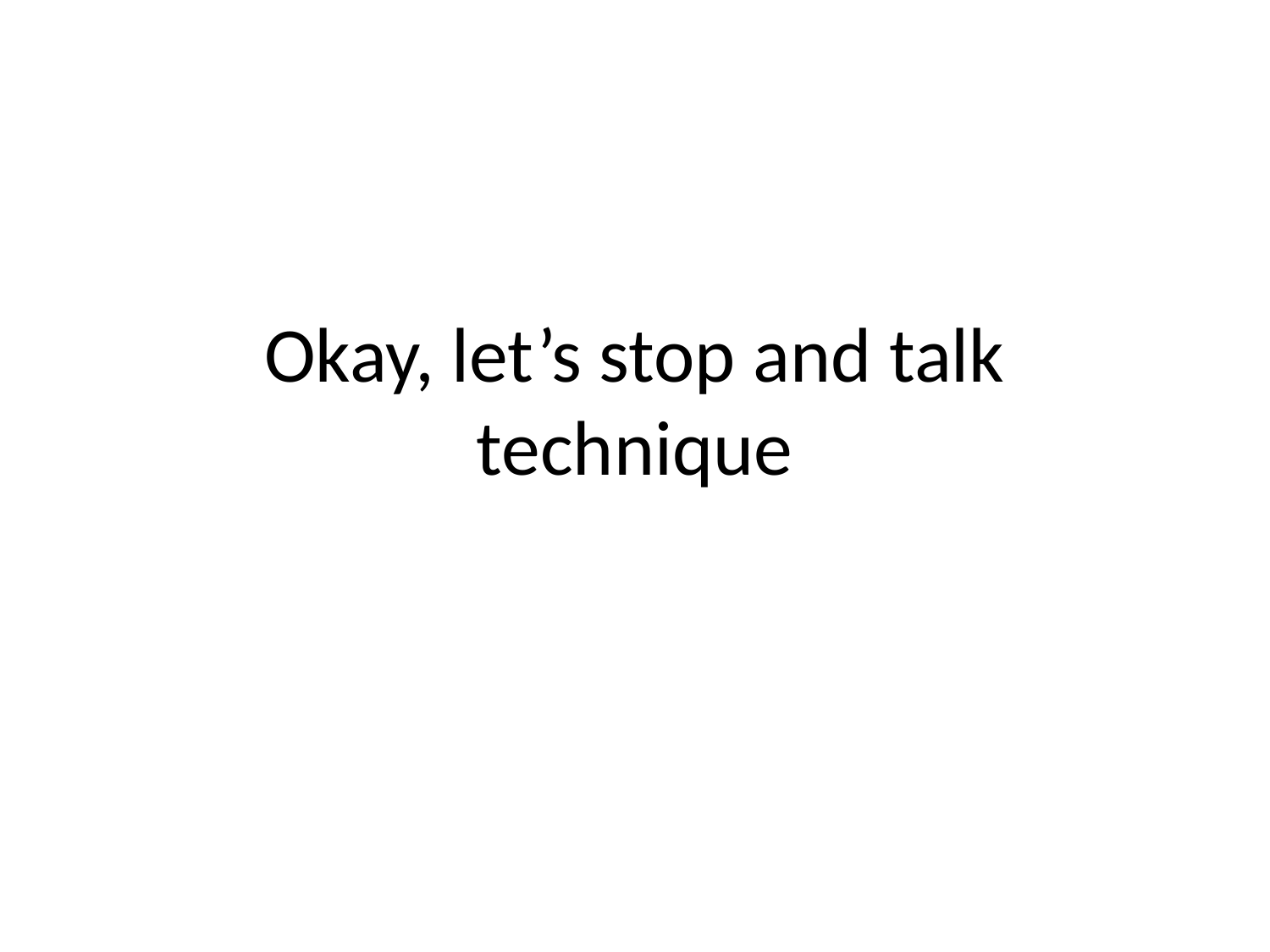

# Okay, let’s stop and talk technique